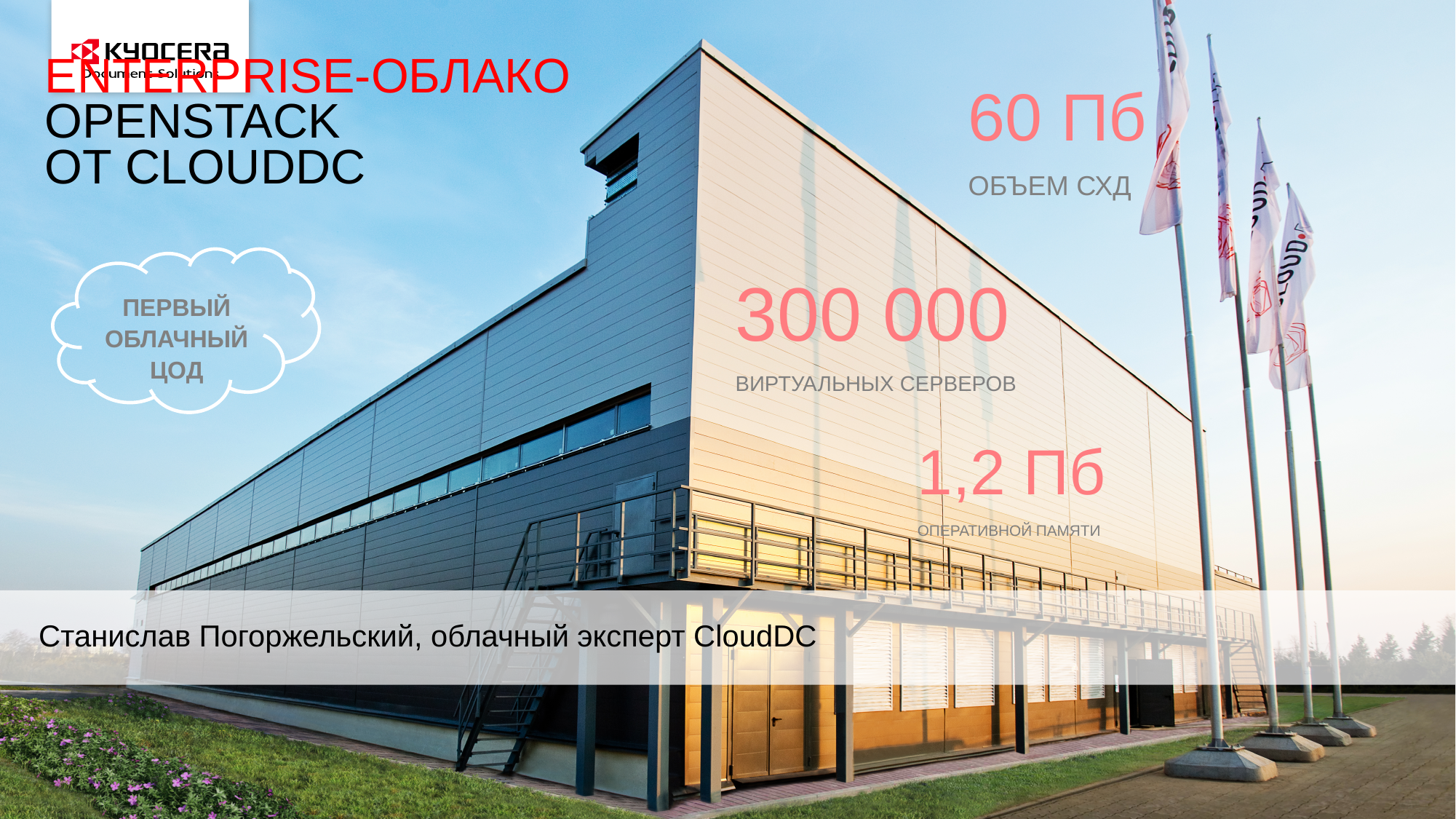

# Enterprise-Облако openstack от Clouddc
60 Пб
ОБЪЕМ СХД
ПЕРВЫЙ ОБЛАЧНЫЙ ЦОД
300 000
ВИРТУАЛЬНЫХ СЕРВЕРОВ
1,2 Пб
ОПЕРАТИВНОЙ ПАМЯТИ
Станислав Погоржельский, облачный эксперт CloudDC